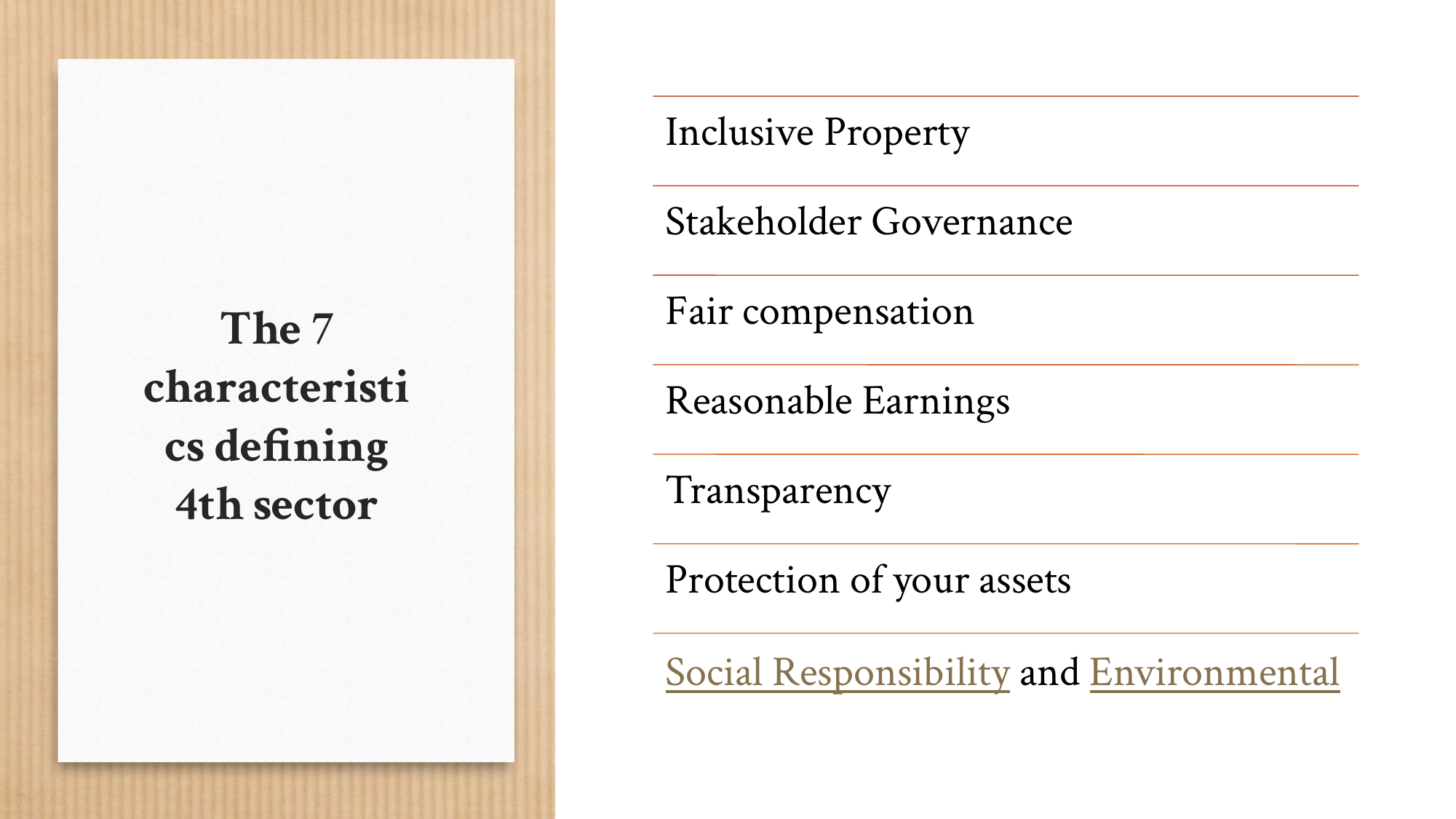

Inclusive Property
Stakeholder Governance
Fair compensation
Reasonable Earnings
Transparency
Protection of your assets
Social Responsibility and Environmental
# The 7 characteristics defining 4th sector